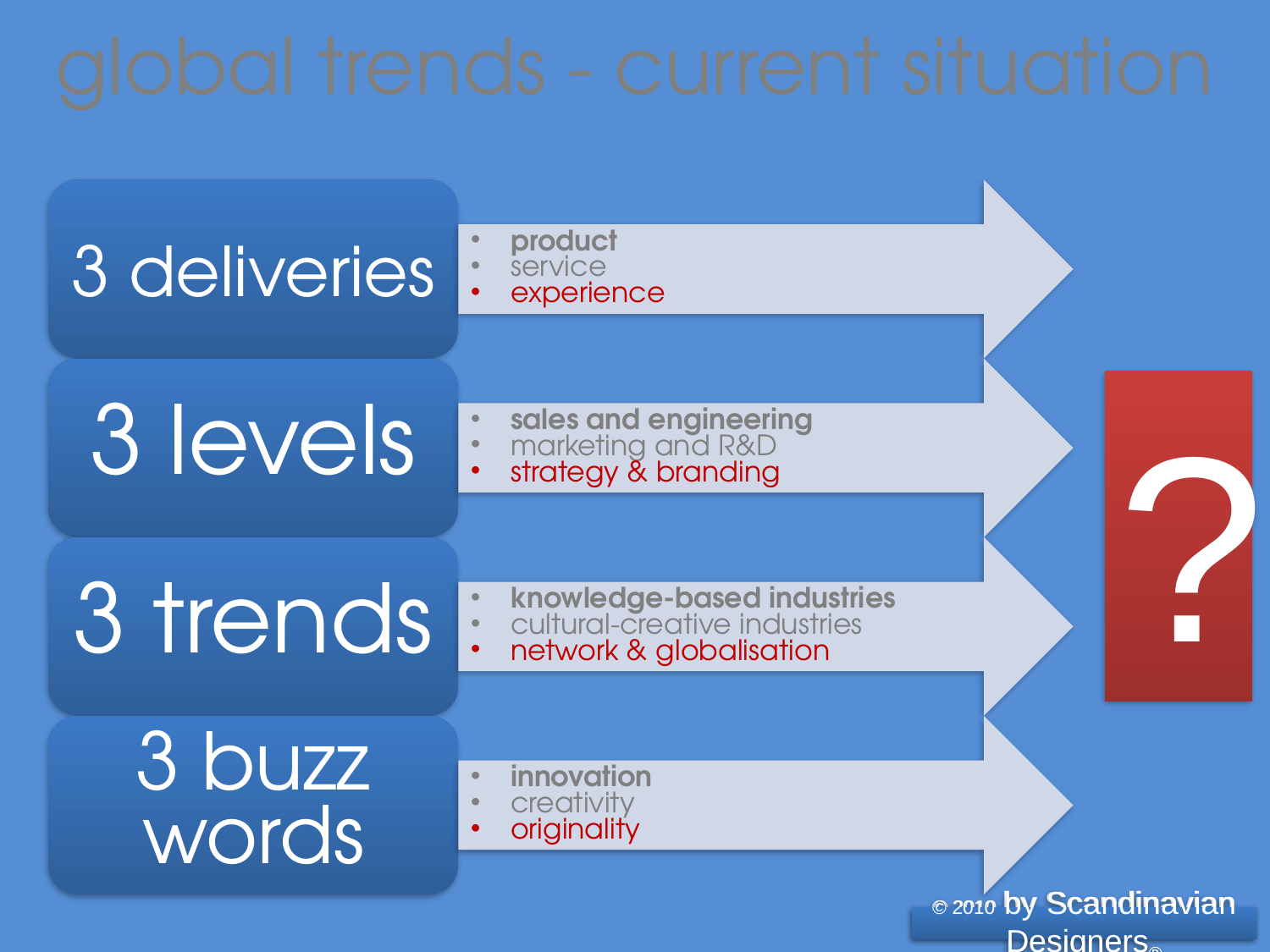

# global trends - current situation
3 deliveries
product
service
3 trends
knowledge-based industries
cultural-creative industries
3 buzz words
innovation
experience
network & globalisation
3 levels
sales and engineering
marketing and R&D
strategy & branding
originality
creativity
?